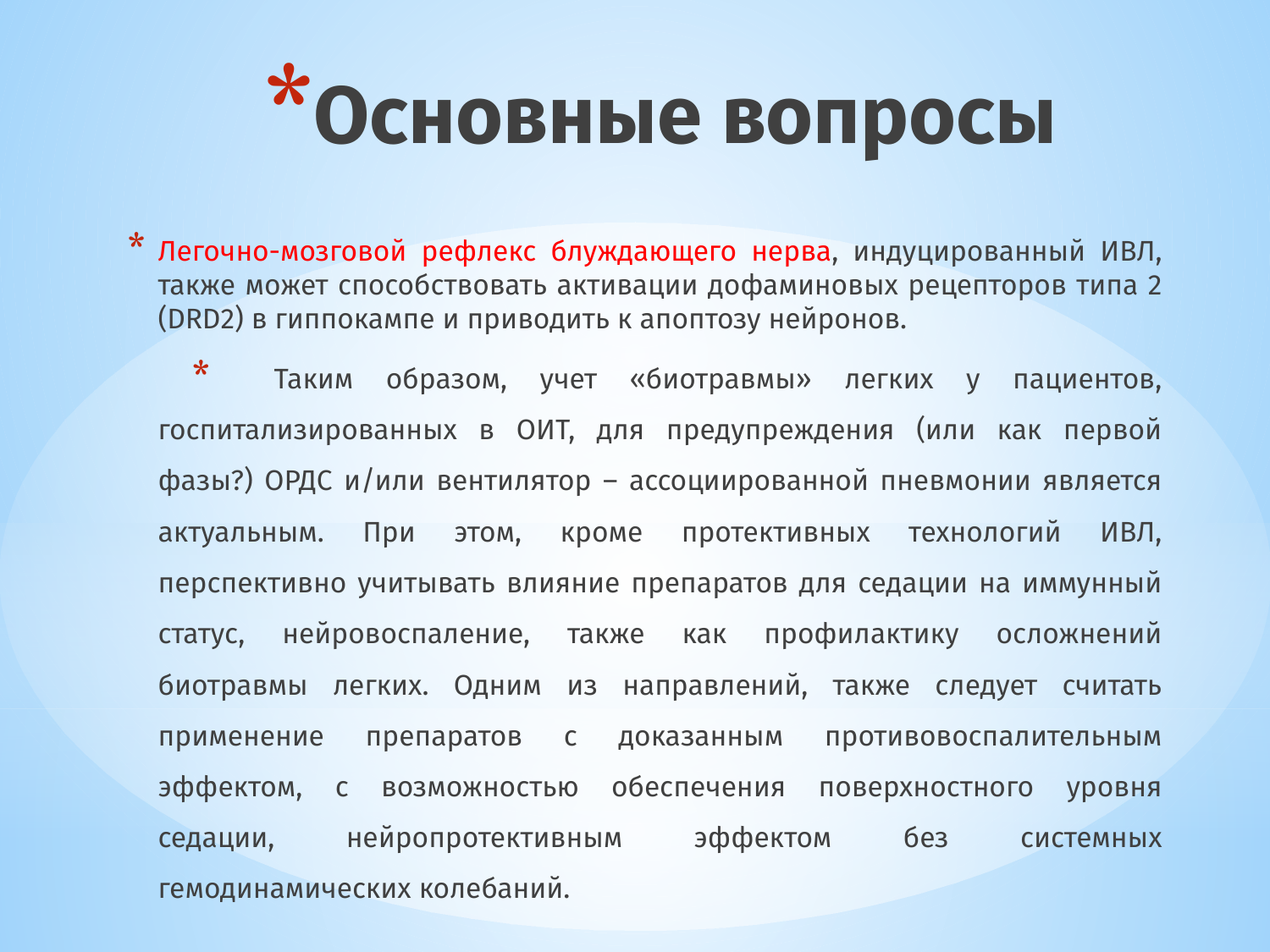

# Основные вопросы
Легочно-мозговой рефлекс блуждающего нерва, индуцированный ИВЛ, также может способствовать активации дофаминовых рецепторов типа 2 (DRD2) в гиппокампе и приводить к апоптозу нейронов.
 Таким образом, учет «биотравмы» легких у пациентов, госпитализированных в ОИТ, для предупреждения (или как первой фазы?) ОРДС и/или вентилятор – ассоциированной пневмонии является актуальным. При этом, кроме протективных технологий ИВЛ, перспективно учитывать влияние препаратов для седации на иммунный статус, нейровоспаление, также как профилактику осложнений биотравмы легких. Одним из направлений, также следует считать применение препаратов с доказанным противовоспалительным эффектом, с возможностью обеспечения поверхностного уровня седации, нейропротективным эффектом без системных гемодинамических колебаний.